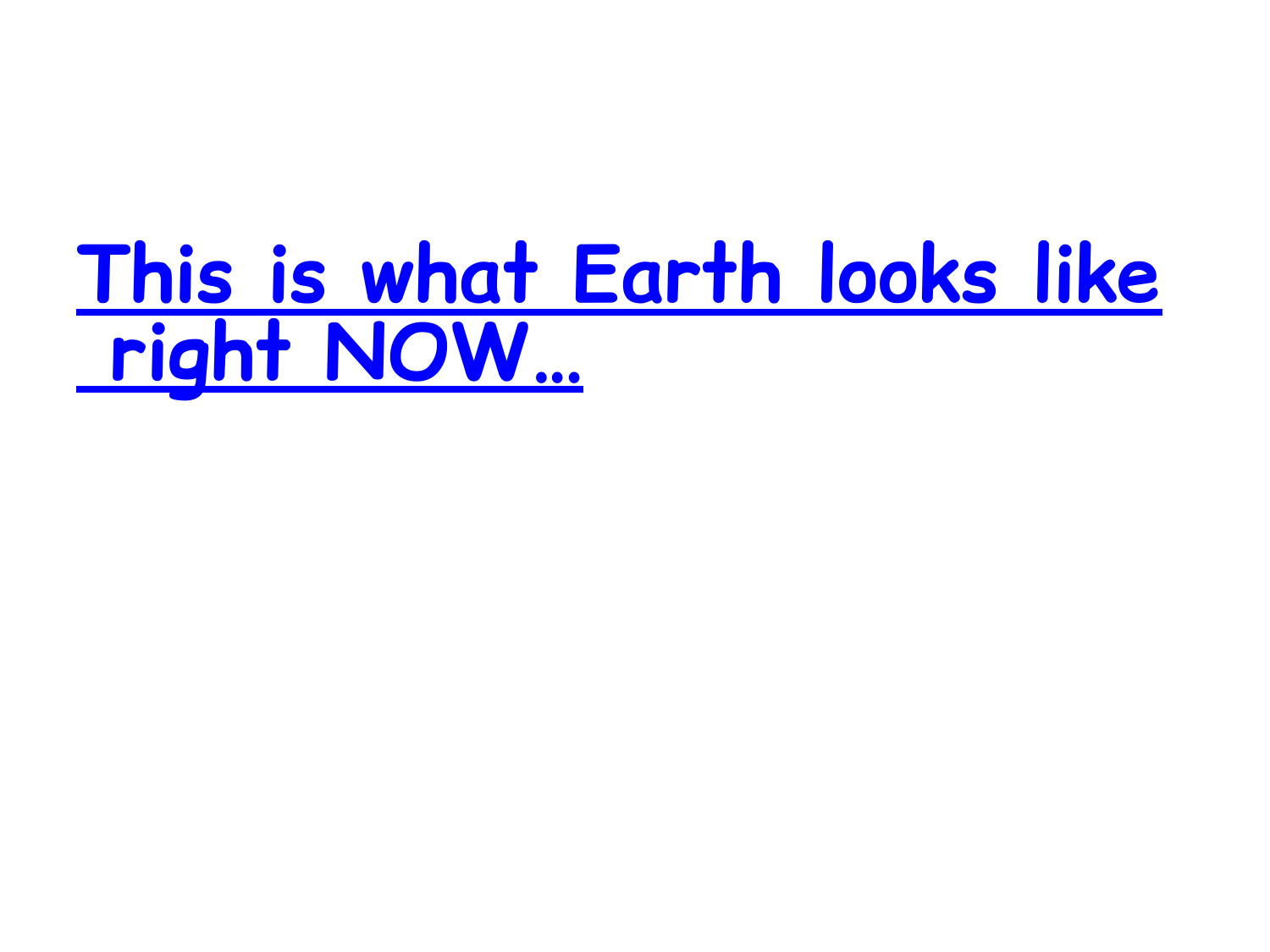

# This is what Earth looks like right NOW…